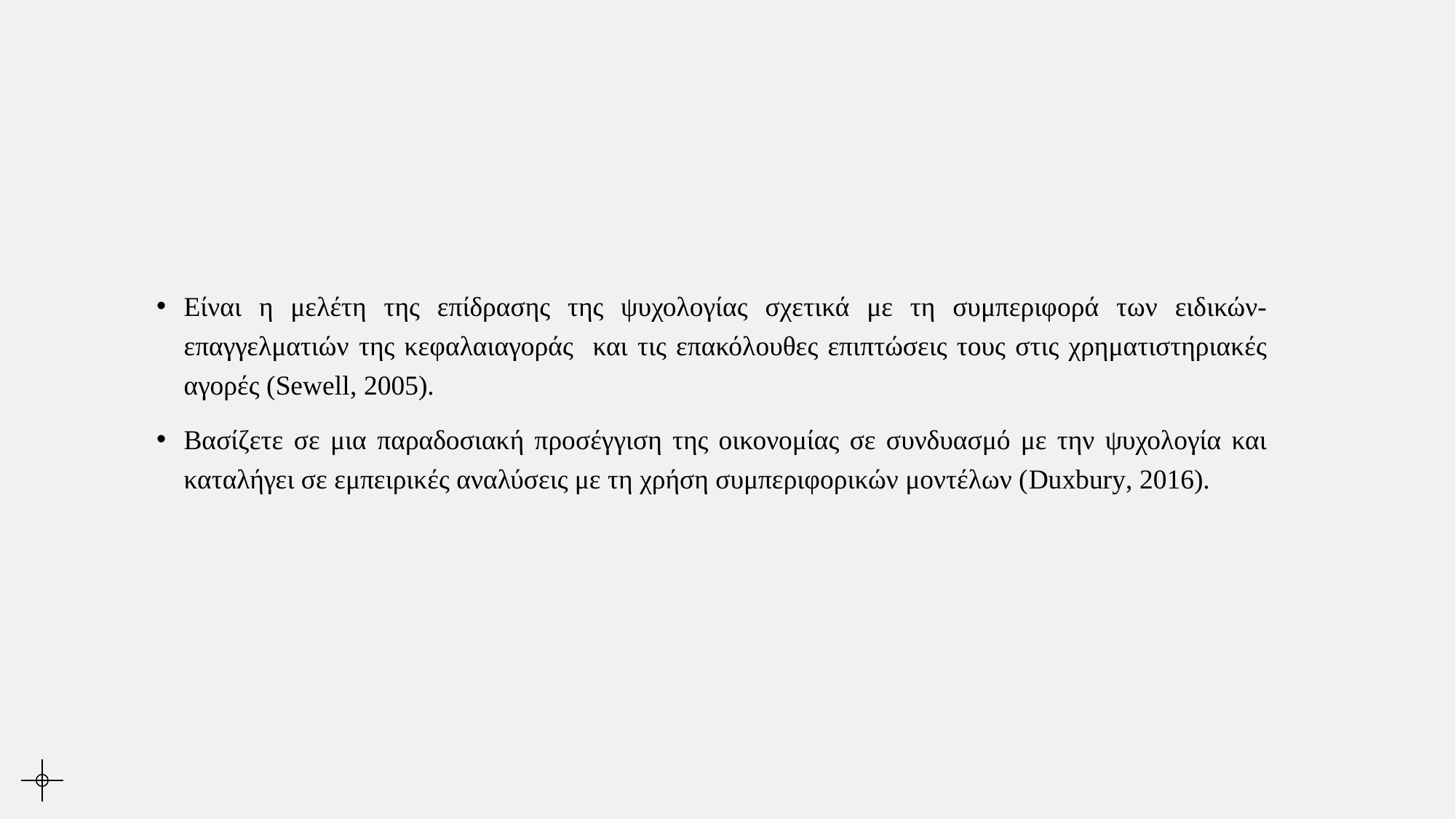

#
Είναι η μελέτη της επίδρασης της ψυχολογίας σχετικά με τη συμπεριφορά των ειδικών-επαγγελματιών της κεφαλαιαγοράς  και τις επακόλουθες επιπτώσεις τους στις χρηματιστηριακές αγορές (Sewell, 2005).
Βασίζετε σε μια παραδοσιακή προσέγγιση της οικονομίας σε συνδυασμό με την ψυχολογία και καταλήγει σε εμπειρικές αναλύσεις με τη χρήση συμπεριφορικών μοντέλων (Duxbury, 2016).